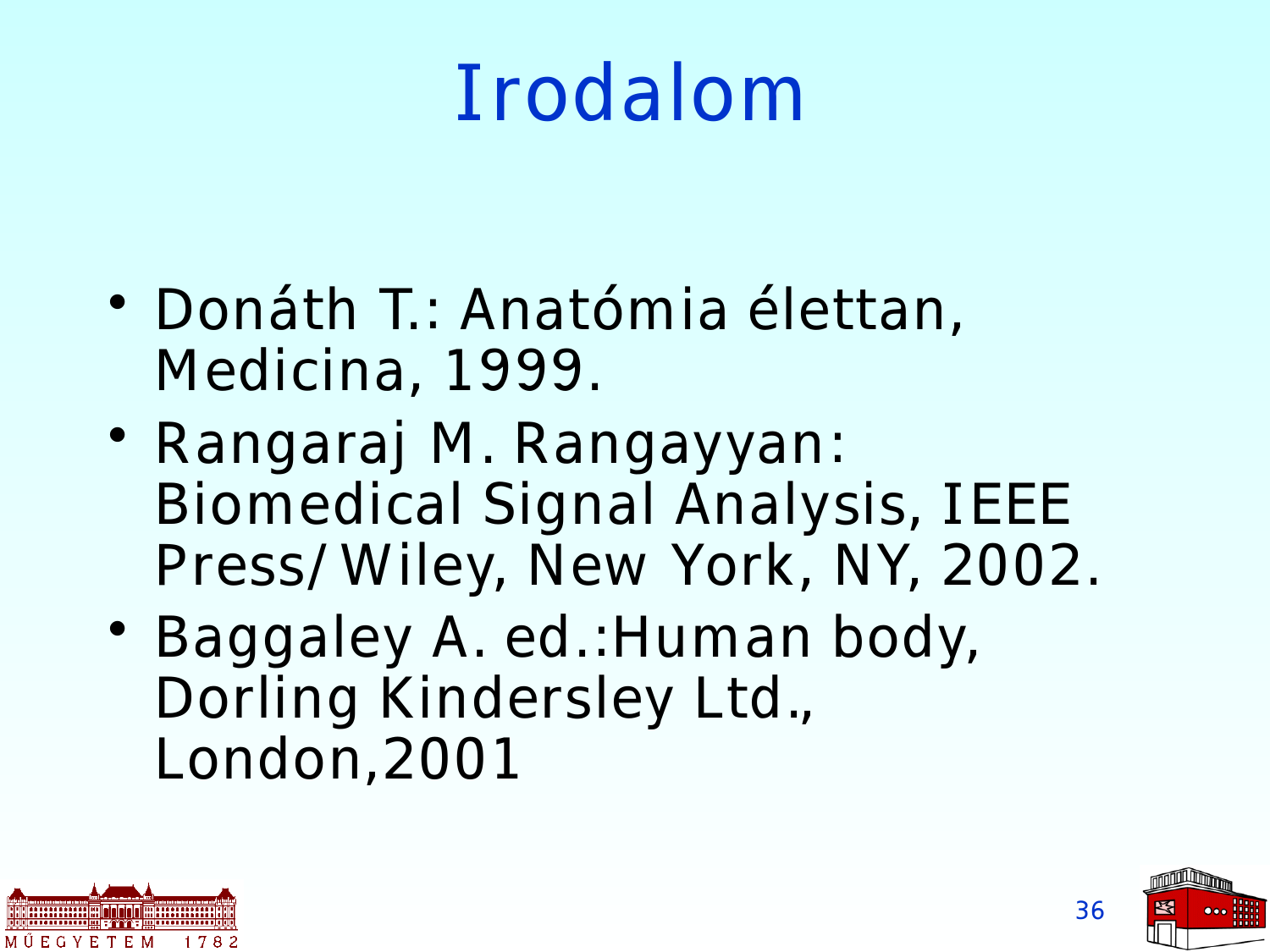

# Irodalom
Donáth T.: Anatómia élettan, Medicina, 1999.
Rangaraj M. Rangayyan: Biomedical Signal Analysis, IEEE Press/Wiley, New York, NY, 2002.
Baggaley A. ed.:Human body, Dorling Kindersley Ltd., London,2001

36